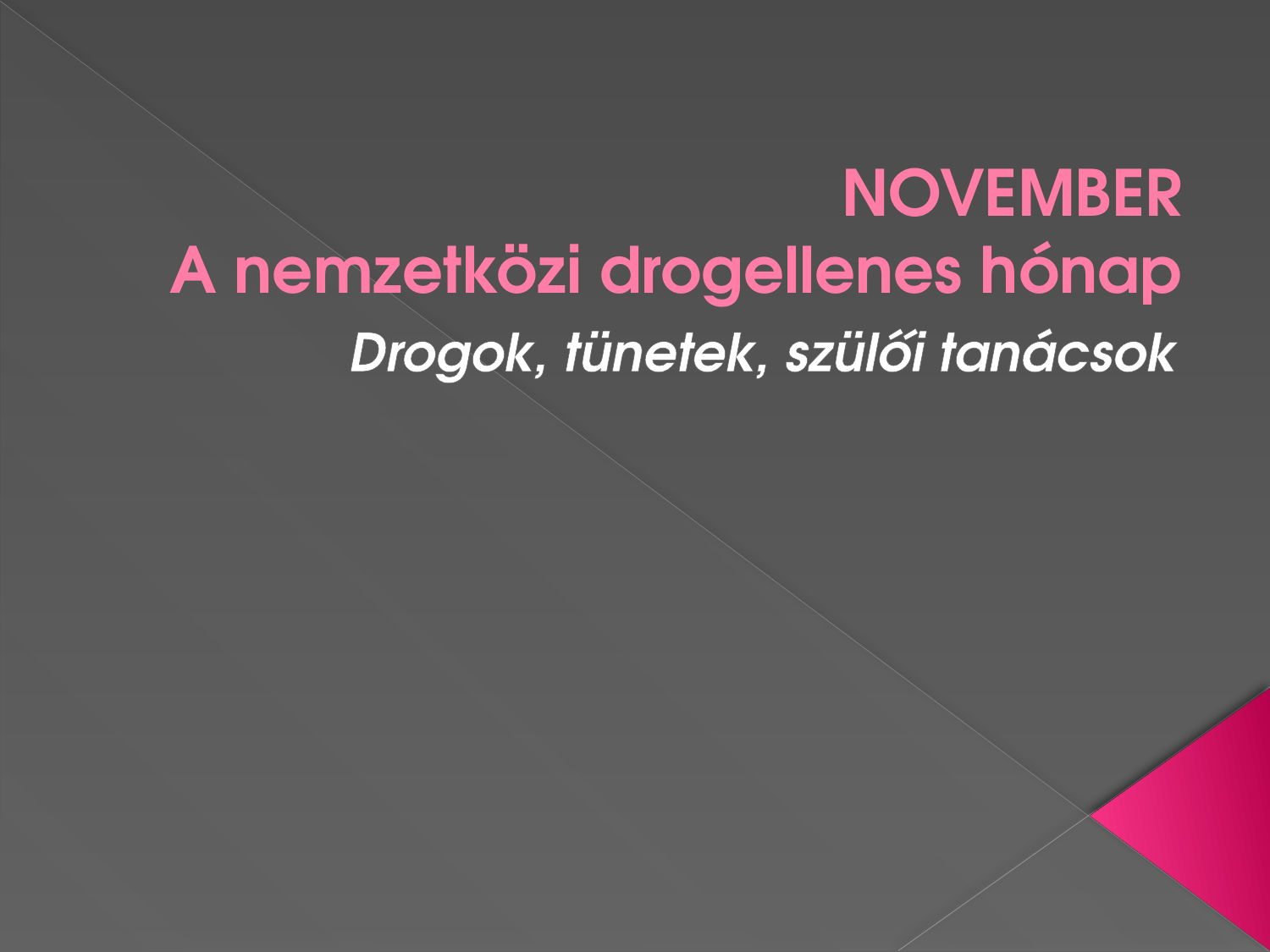

# NOVEMBER A nemzetközi drogellenes hónap
Drogok, tünetek, szülői tanácsok